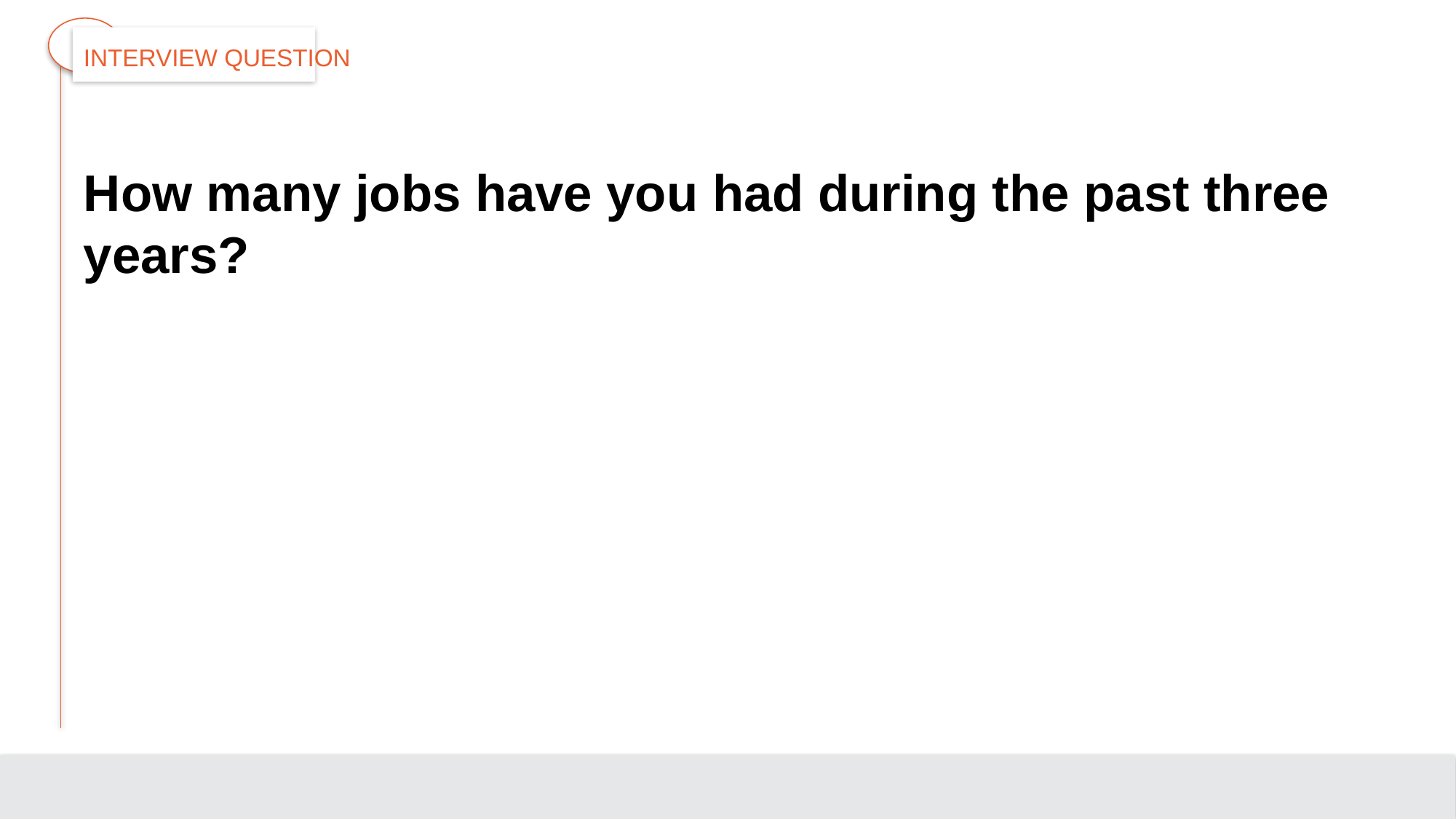

# Interview Question
How many jobs have you had during the past three years?